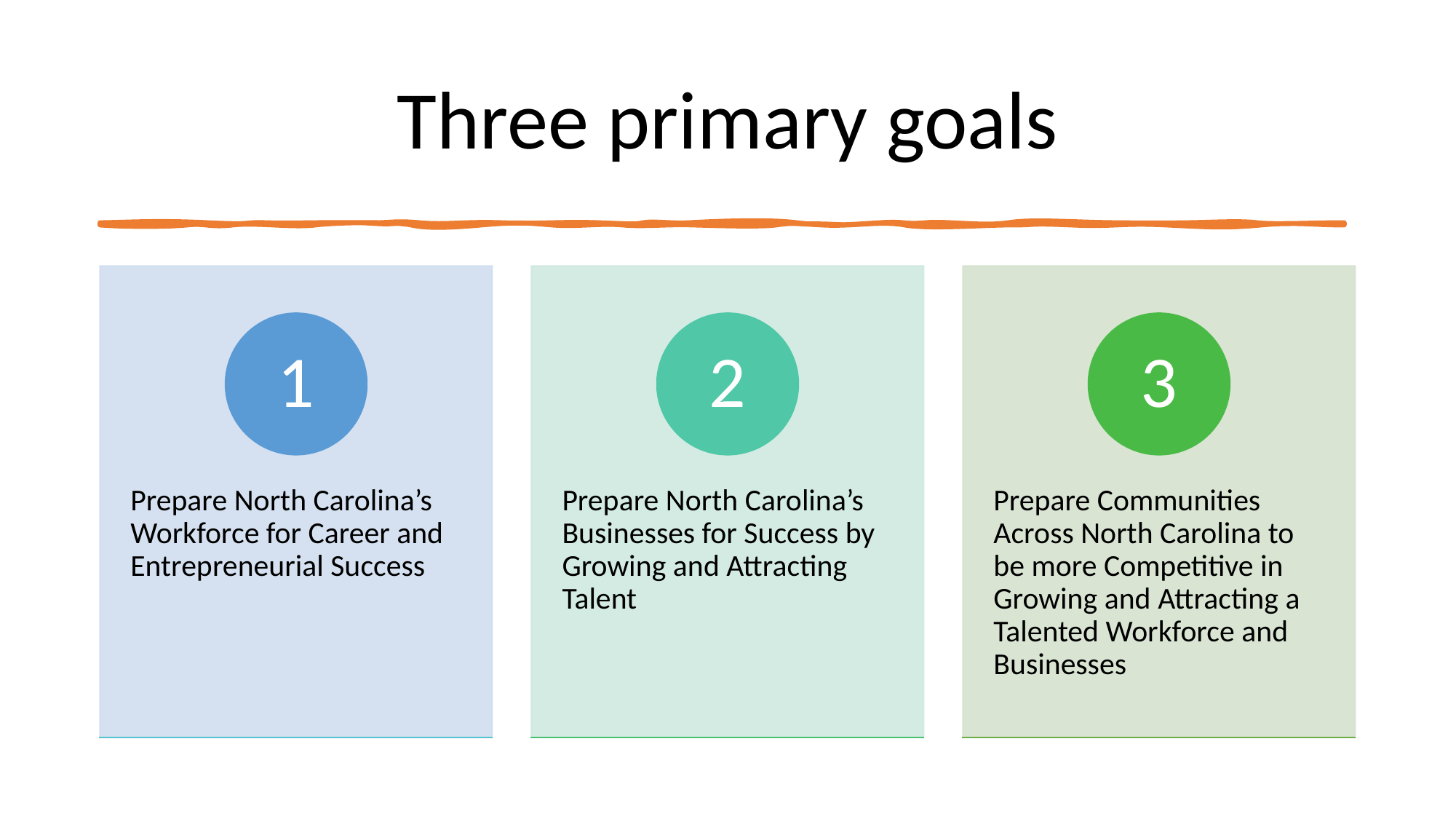

# Three primary goals

Prepare North Carolina’s Workforce for Career and Entrepreneurial Success
1
Prepare North Carolina’s Businesses for Success by Growing and Attracting Talent
2
Prepare Communities Across North Carolina to be more Competitive in Growing and Attracting a Talented Workforce and Businesses
3